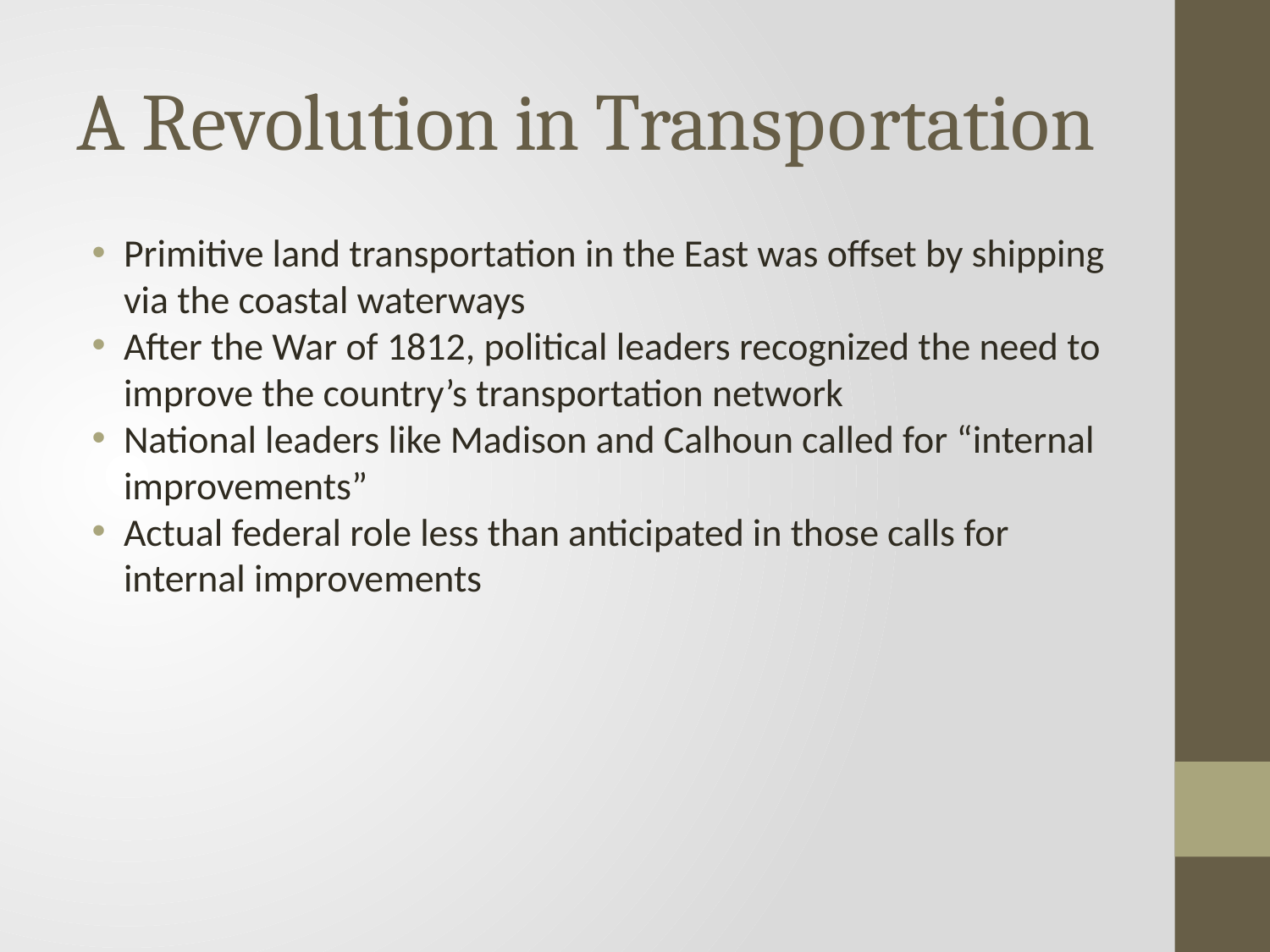

# A Revolution in Transportation
Primitive land transportation in the East was offset by shipping via the coastal waterways
After the War of 1812, political leaders recognized the need to improve the country’s transportation network
National leaders like Madison and Calhoun called for “internal improvements”
Actual federal role less than anticipated in those calls for internal improvements